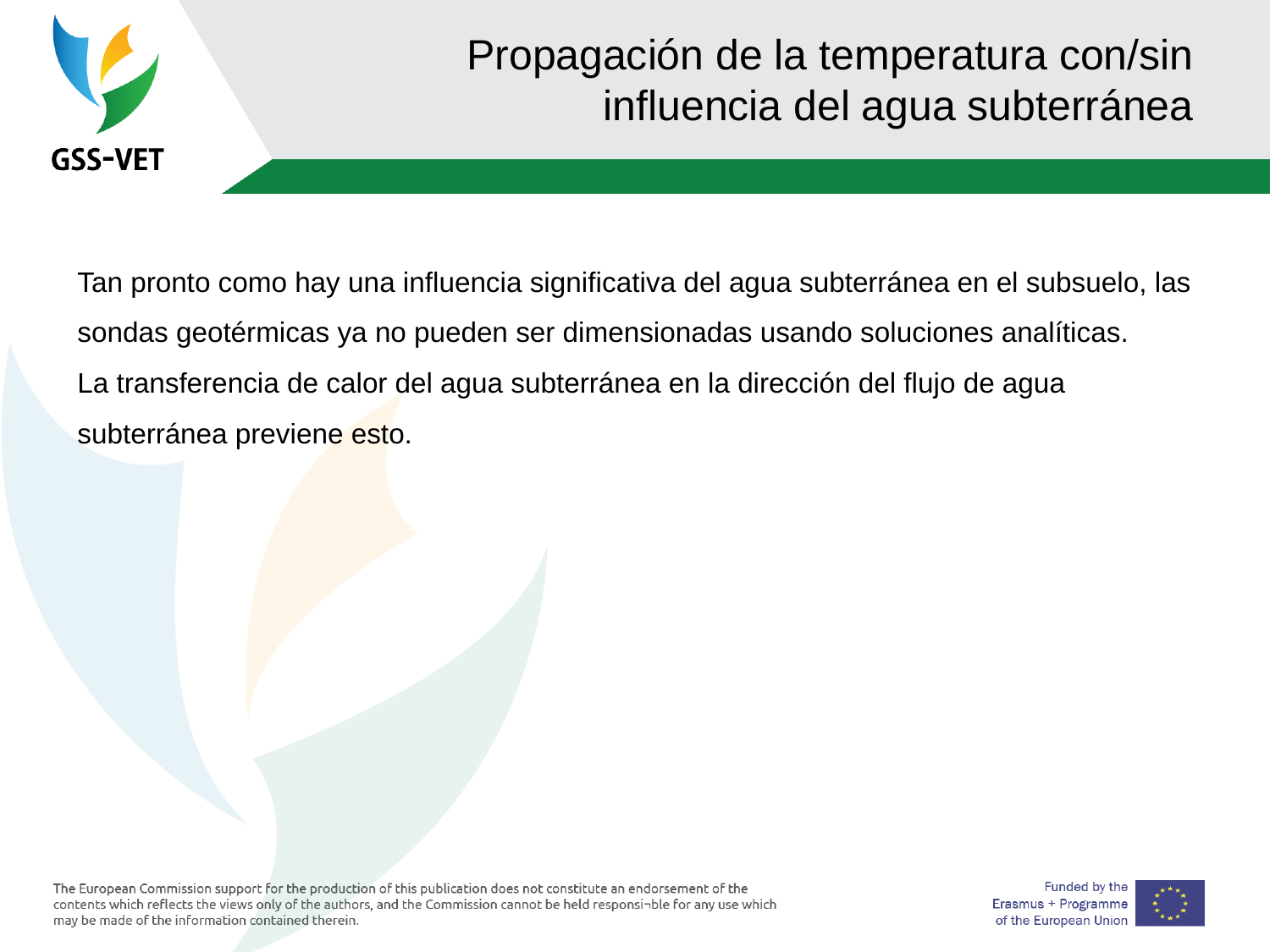

# Propagación de la temperatura con/sin influencia del agua subterránea
Tan pronto como hay una influencia significativa del agua subterránea en el subsuelo, las sondas geotérmicas ya no pueden ser dimensionadas usando soluciones analíticas.
La transferencia de calor del agua subterránea en la dirección del flujo de agua subterránea previene esto.